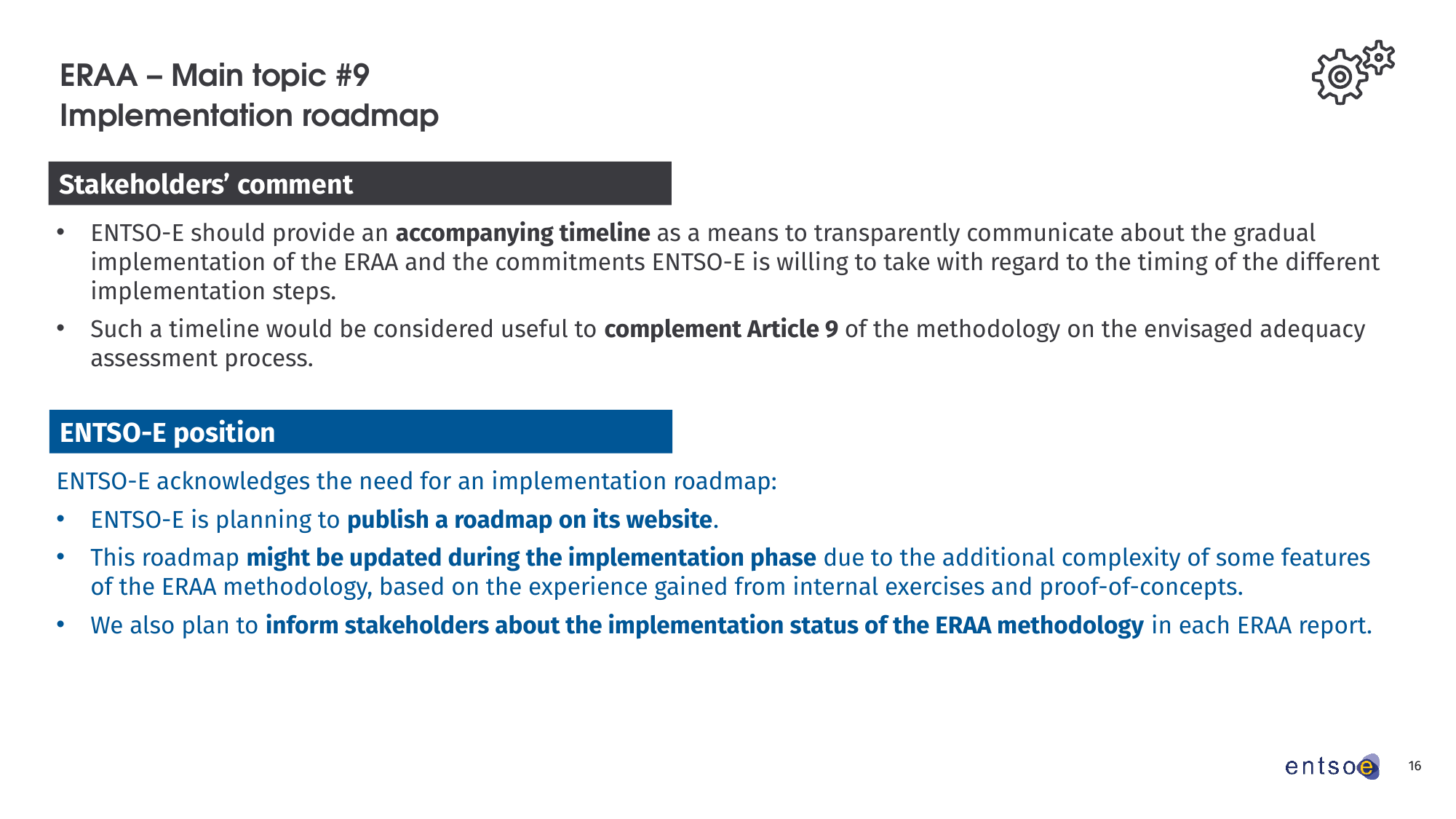

ERAA – Main topic #9
Implementation roadmap
Stakeholders’ comment
ENTSO-E should provide an accompanying timeline as a means to transparently communicate about the gradual implementation of the ERAA and the commitments ENTSO-E is willing to take with regard to the timing of the different implementation steps.
Such a timeline would be considered useful to complement Article 9 of the methodology on the envisaged adequacy assessment process.
ENTSO-E position
ENTSO-E acknowledges the need for an implementation roadmap:
ENTSO-E is planning to publish a roadmap on its website.
This roadmap might be updated during the implementation phase due to the additional complexity of some features of the ERAA methodology, based on the experience gained from internal exercises and proof-of-concepts.
We also plan to inform stakeholders about the implementation status of the ERAA methodology in each ERAA report.